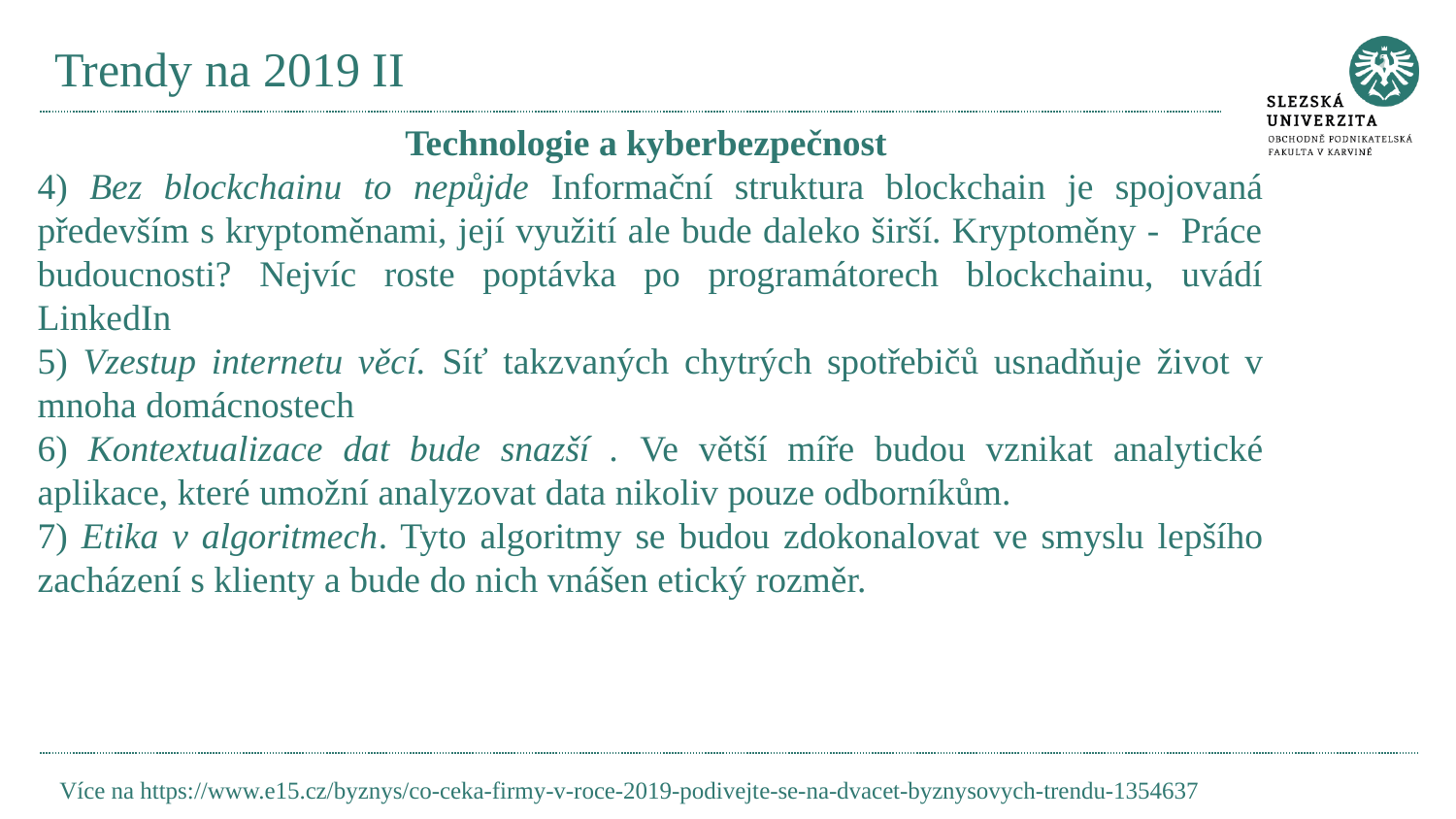

# Trendy na 2019 II
Technologie a kyberbezpečnost
4) Bez blockchainu to nepůjde Informační struktura blockchain je spojovaná především s kryptoměnami, její využití ale bude daleko širší. Kryptoměny -  Práce budoucnosti? Nejvíc roste poptávka po programátorech blockchainu, uvádí LinkedIn
5) Vzestup internetu věcí. Síť takzvaných chytrých spotřebičů usnadňuje život v mnoha domácnostech
6) Kontextualizace dat bude snazší . Ve větší míře budou vznikat analytické aplikace, které umožní analyzovat data nikoliv pouze odborníkům.
7) Etika v algoritmech. Tyto algoritmy se budou zdokonalovat ve smyslu lepšího zacházení s klienty a bude do nich vnášen etický rozměr.
Více na https://www.e15.cz/byznys/co-ceka-firmy-v-roce-2019-podivejte-se-na-dvacet-byznysovych-trendu-1354637